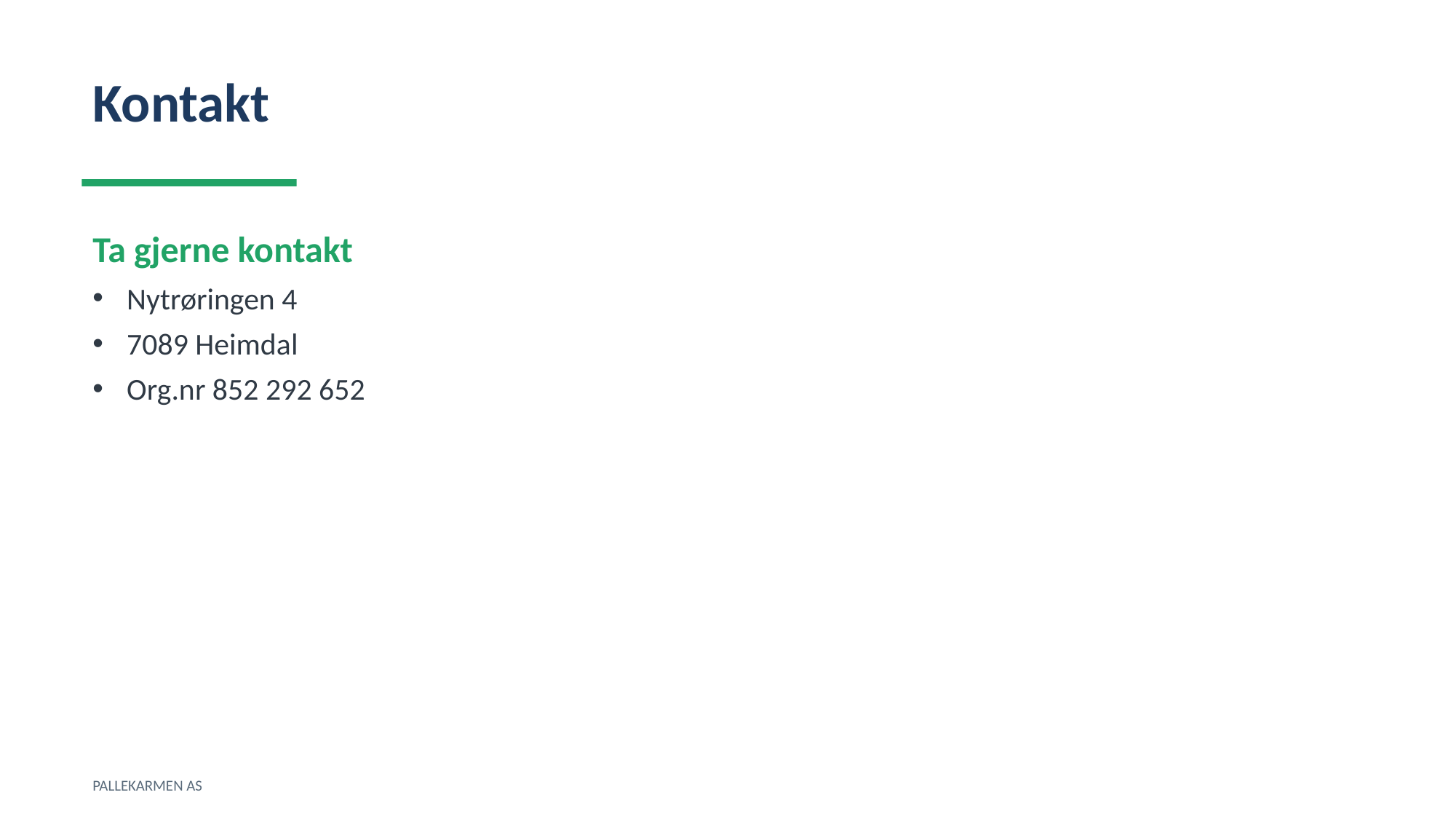

Kontakt

Ta gjerne kontakt
Nytrøringen 4
7089 Heimdal
Org.nr 852 292 652
PALLEKARMEN AS